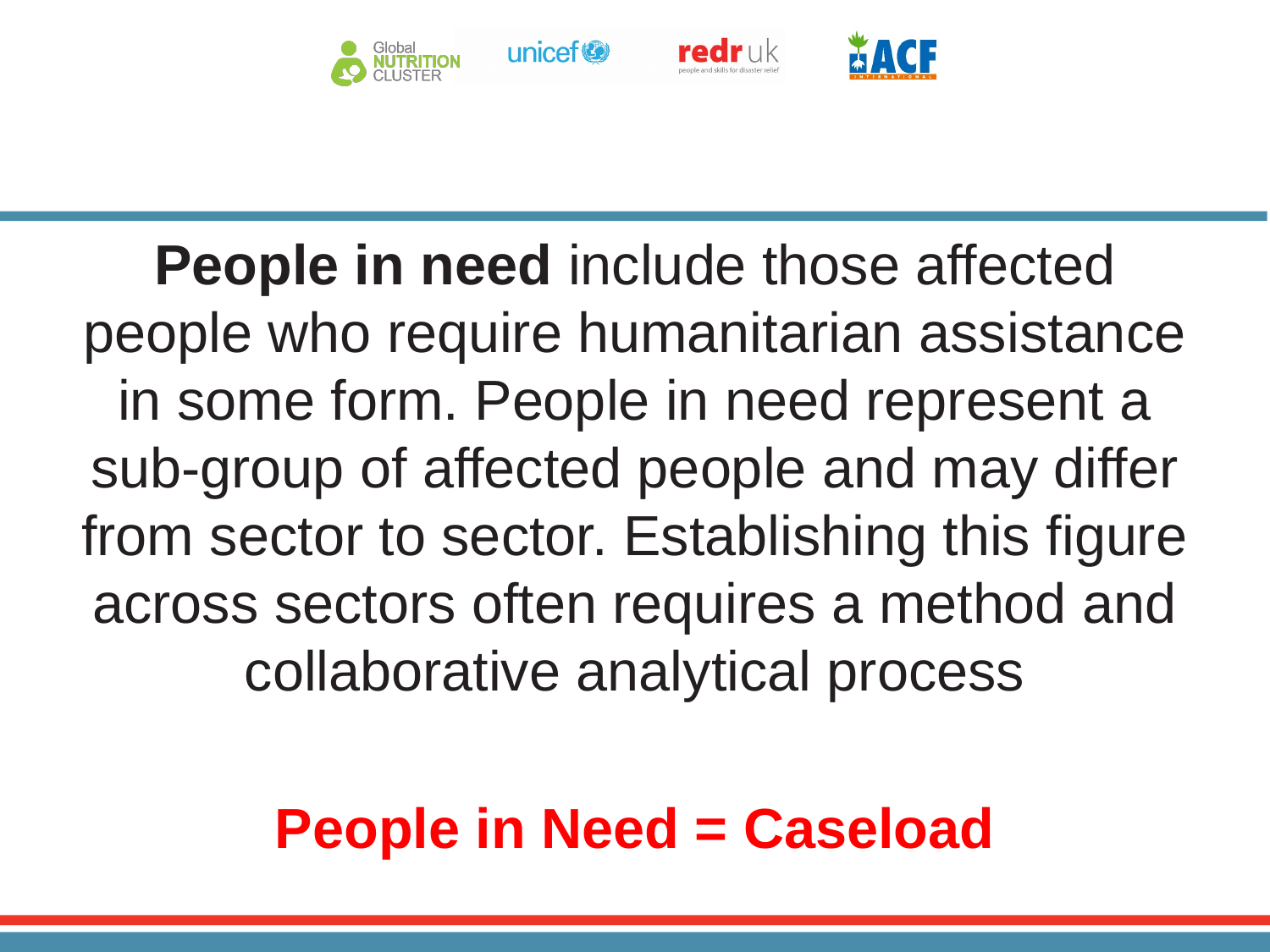

#
People in need include those affected people who require humanitarian assistance in some form. People in need represent a sub-group of affected people and may differ from sector to sector. Establishing this figure across sectors often requires a method and collaborative analytical process

People in Need = Caseload